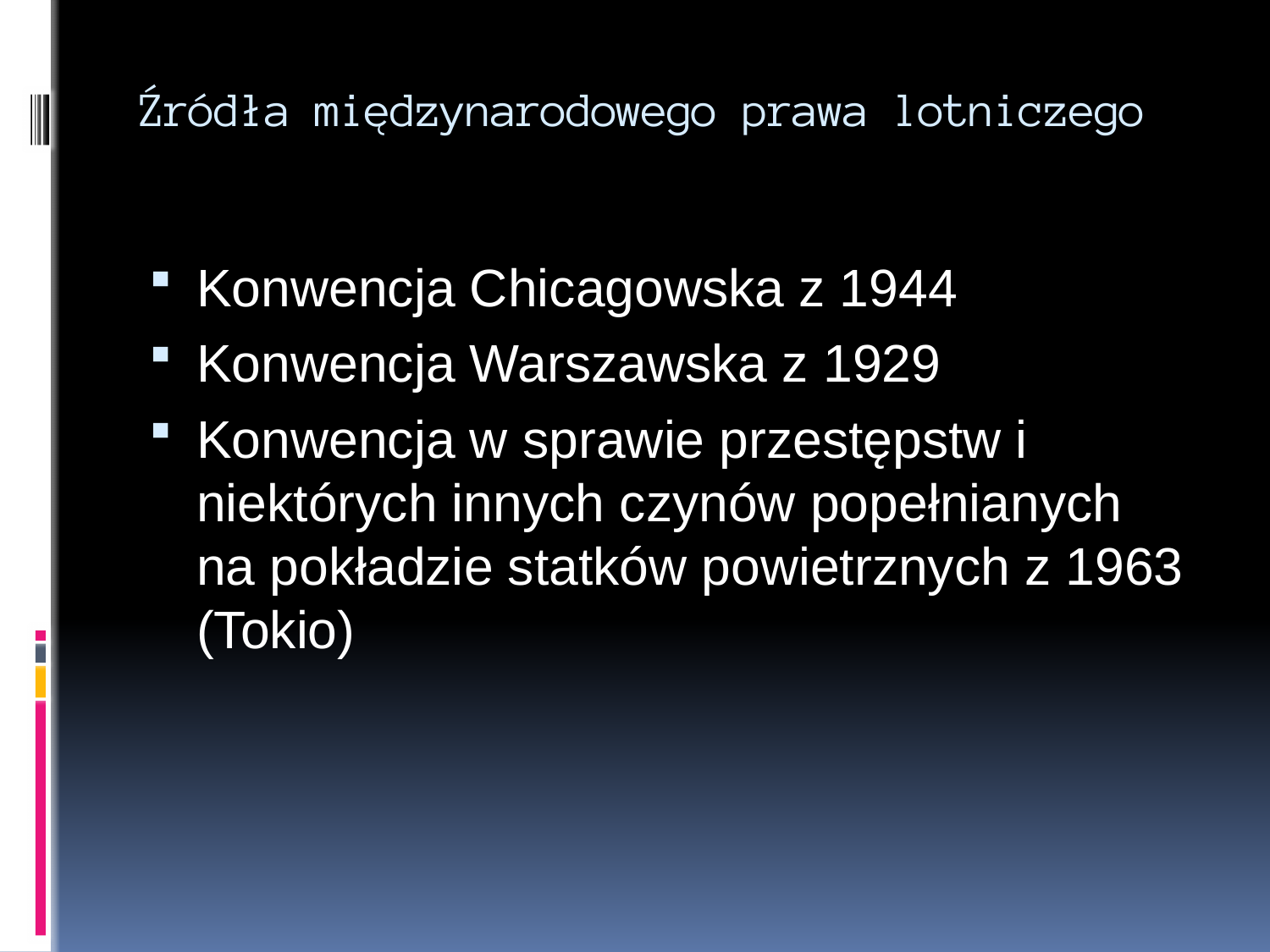

# Źródła międzynarodowego prawa lotniczego
Konwencja Chicagowska z 1944
Konwencja Warszawska z 1929
Konwencja w sprawie przestępstw i niektórych innych czynów popełnianych na pokładzie statków powietrznych z 1963 (Tokio)